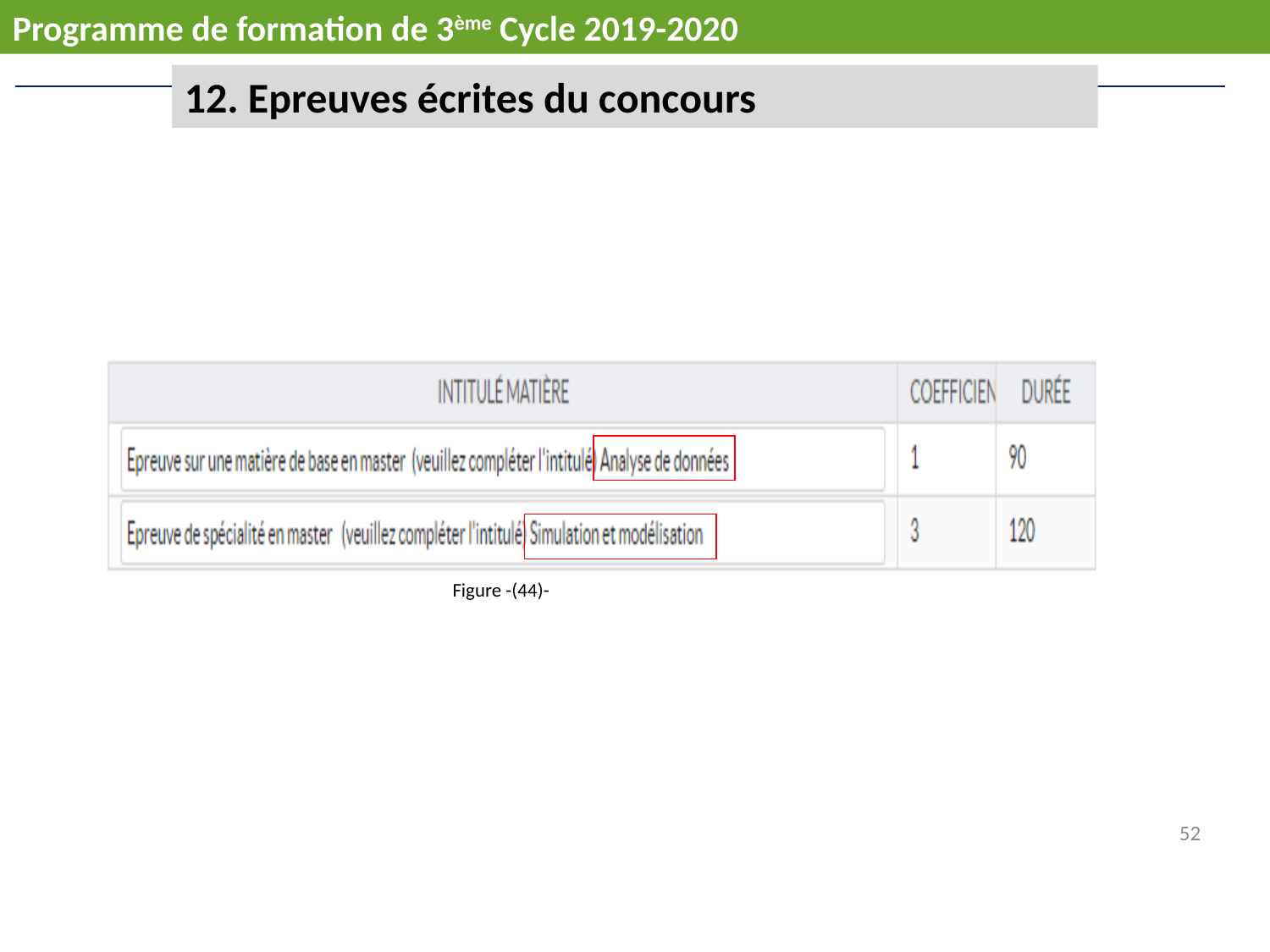

Programme de formation de 3ème Cycle 2019-2020
Epreuves écrites du concours

Figure -(44)-

52